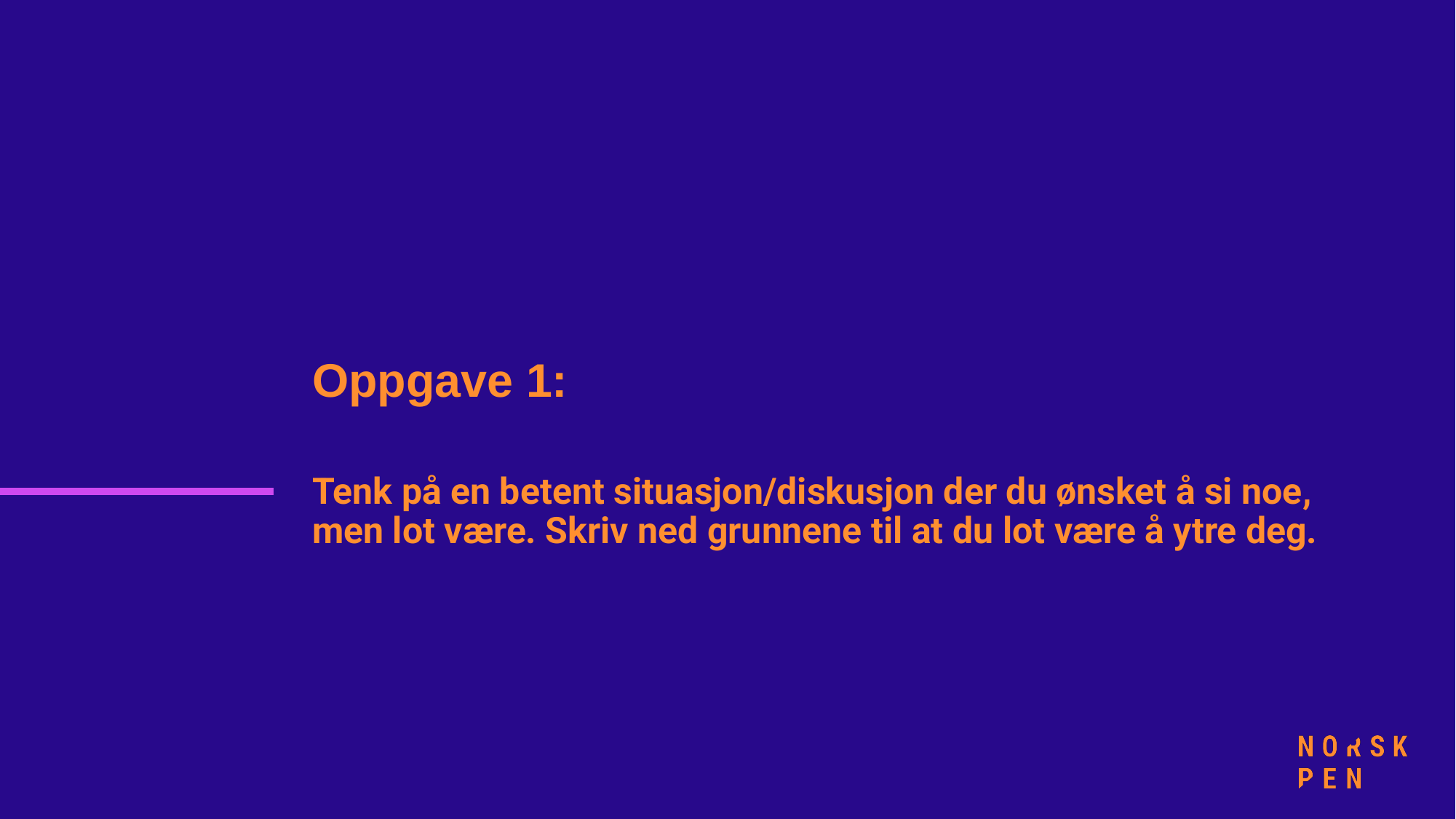

# Oppgave 1:
Tenk på en betent situasjon/diskusjon der du ønsket å si noe, men lot være. Skriv ned grunnene til at du lot være å ytre deg.